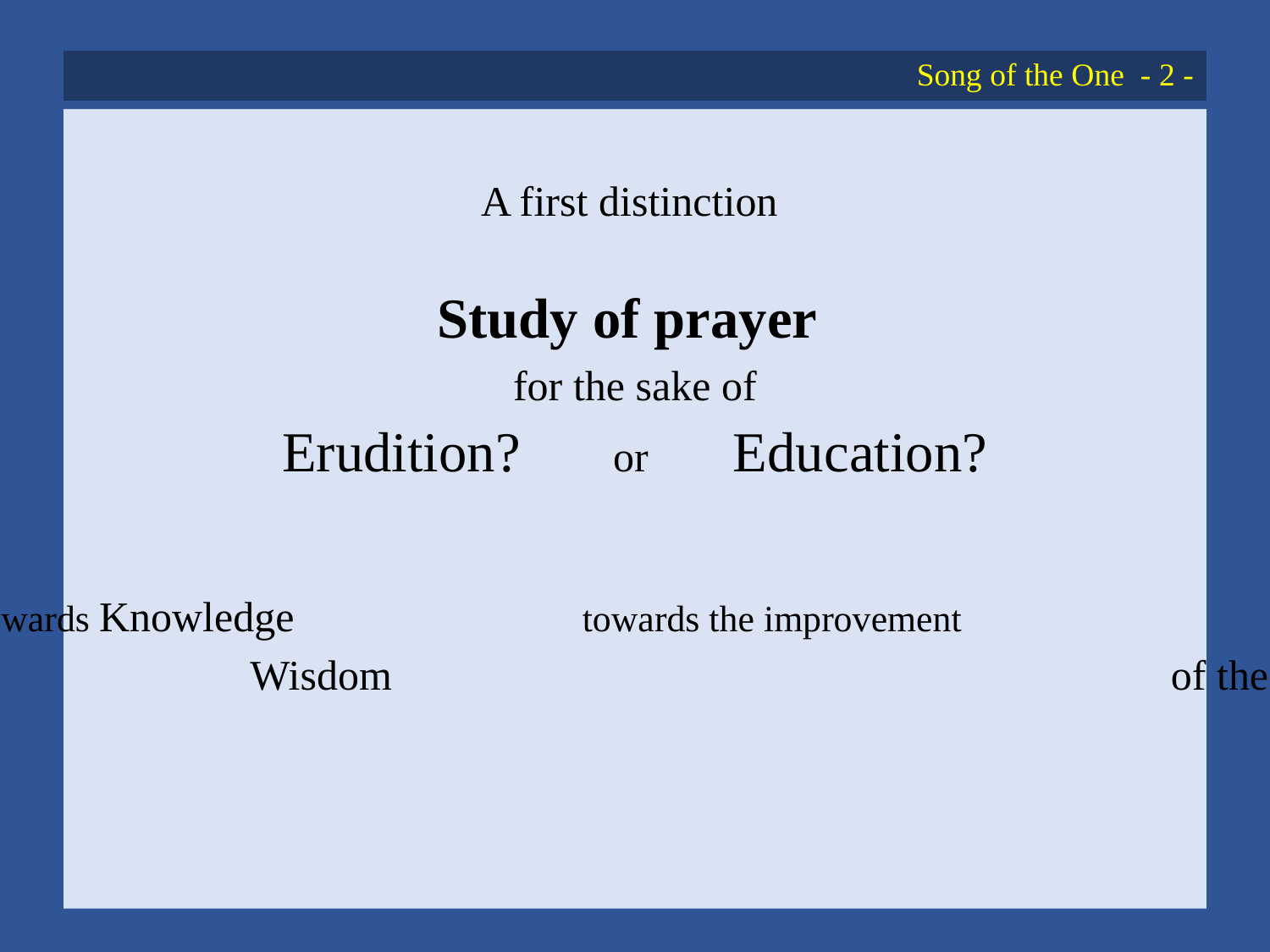

# Song of the One  - 2 -

A first distinction

Study of prayer
for the sake of
Erudition?       or        Education?

		towards Knowledge     		           towards the improvement
					Wisdom 						   of the act of prayer